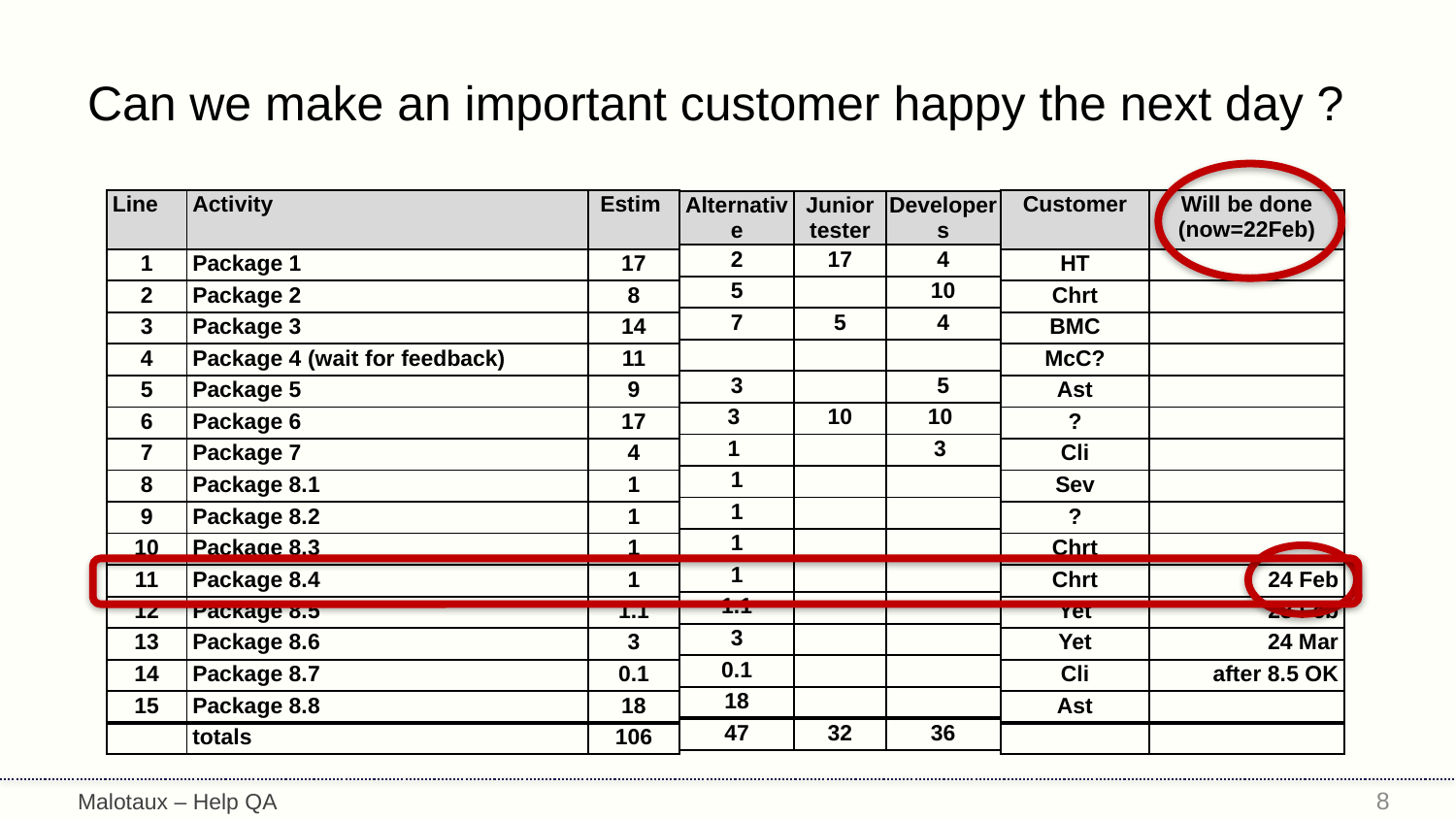

# Can we make an important customer happy the next day ?

|  |  |  |  |  |  |  |  |
| --- | --- | --- | --- | --- | --- | --- | --- |
|  |  |  |  |  |  |  |  |
|  |  |  |  |  |  |  |  |
|  |  |  |  |  |  |  |  |
|  |  |  |  |  |  |  |  |
|  |  |  |  |  |  |  |  |
|  |  |  |  |  |  |  |  |
|  |  |  |  |  |  |  |  |
|  |  |  |  |  |  |  |  |
|  |  |  |  |  |  |  |  |
|  |  |  |  |  |  |  |  |
|  |  |  |  |  |  |  |  |
|  |  |  |  |  |  |  | 28 Feb |
|  |  |  |  |  |  |  | 24 Mar |
|  |  |  |  |  |  |  | after 8.5 OK |
|  |  |  |  |  |  |  |  |
|  |  |  |  |  |  |  |  |
|  |  |  |  |  |  | Customer | Will be done ? (now=22Feb) |
| --- | --- | --- | --- | --- | --- | --- | --- |
|  |  |  |  |  |  | HT |  |
|  |  |  |  |  |  | Chrt |  |
|  |  |  |  |  |  | BMC |  |
|  |  |  |  |  |  | McC? |  |
|  |  |  |  |  |  | Ast |  |
|  |  |  |  |  |  | ? |  |
|  |  |  |  |  |  | Cli |  |
|  |  |  |  |  |  | Sev |  |
|  |  |  |  |  |  | ? |  |
|  |  |  |  |  |  | Chrt |  |
|  |  |  |  |  |  | Chrt |  |
|  |  |  |  |  |  | Yet |  |
|  |  |  |  |  |  | Yet |  |
|  |  |  |  |  |  | Cli |  |
|  |  |  |  |  |  | Ast |  |
|  |  |  |  |  |  |  |  |
|  |  |  |  |  |  |  | Will be done (now=22Feb) |
| --- | --- | --- | --- | --- | --- | --- | --- |
|  |  |  |  |  |  |  |  |
|  |  |  |  |  |  |  |  |
|  |  |  |  |  |  |  |  |
|  |  |  |  |  |  |  |  |
|  |  |  |  |  |  |  |  |
|  |  |  |  |  |  |  |  |
|  |  |  |  |  |  |  |  |
|  |  |  |  |  |  |  |  |
|  |  |  |  |  |  |  |  |
|  |  |  |  |  |  |  |  |
|  |  |  |  |  |  |  | 24 Feb |
|  |  |  |  |  |  |  |  |
|  |  |  |  |  |  |  |  |
|  |  |  |  |  |  |  |  |
|  |  |  |  |  |  |  |  |
|  |  |  |  |  |  |  |  |
| Line | Activity |  |  |  |  |  |  |
| --- | --- | --- | --- | --- | --- | --- | --- |
| 1 | Package 1 |  |  |  |  |  |  |
| 2 | Package 2 |  |  |  |  |  |  |
| 3 | Package 3 |  |  |  |  |  |  |
| 4 | Package 4 (wait for feedback) |  |  |  |  |  |  |
| 5 | Package 5 |  |  |  |  |  |  |
| 6 | Package 6 |  |  |  |  |  |  |
| 7 | Package 7 |  |  |  |  |  |  |
| 8 | Package 8.1 |  |  |  |  |  |  |
| 9 | Package 8.2 |  |  |  |  |  |  |
| 10 | Package 8.3 |  |  |  |  |  |  |
| 11 | Package 8.4 |  |  |  |  |  |  |
| 12 | Package 8.5 |  |  |  |  |  |  |
| 13 | Package 8.6 |  |  |  |  |  |  |
| 14 | Package 8.7 |  |  |  |  |  |  |
| 15 | Package 8.8 |  |  |  |  |  |  |
|  | totals |  |  |  |  |  |  |
|  |  | Estim |  |  |  |  |  |
| --- | --- | --- | --- | --- | --- | --- | --- |
|  |  | 17 |  |  |  |  |  |
|  |  | 8 |  |  |  |  |  |
|  |  | 14 |  |  |  |  |  |
|  |  | 11 |  |  |  |  |  |
|  |  | 9 |  |  |  |  |  |
|  |  | 17 |  |  |  |  |  |
|  |  | 4 |  |  |  |  |  |
|  |  | 1 |  |  |  |  |  |
|  |  | 1 |  |  |  |  |  |
|  |  | 1 |  |  |  |  |  |
|  |  | 1 |  |  |  |  |  |
|  |  | 1.1 |  |  |  |  |  |
|  |  | 3 |  |  |  |  |  |
|  |  | 0.1 |  |  |  |  |  |
|  |  | 18 |  |  |  |  |  |
|  |  | 106 |  |  |  |  |  |
|  |  |  | Alternative | Junior tester | Developers |  |  |
| --- | --- | --- | --- | --- | --- | --- | --- |
|  |  |  | 2 | 17 | 4 |  |  |
|  |  |  | 5 |  | 10 |  |  |
|  |  |  | 7 | 5 | 4 |  |  |
|  |  |  |  |  |  |  |  |
|  |  |  | 3 |  | 5 |  |  |
|  |  |  | 3 | 10 | 10 |  |  |
|  |  |  | 1 |  | 3 |  |  |
|  |  |  | 1 |  |  |  |  |
|  |  |  | 1 |  |  |  |  |
|  |  |  | 1 |  |  |  |  |
|  |  |  | 1 |  |  |  |  |
|  |  |  | 1.1 |  |  |  |  |
|  |  |  | 3 |  |  |  |  |
|  |  |  | 0.1 |  |  |  |  |
|  |  |  | 18 |  |  |  |  |
|  |  |  | 47 | 32 | 36 |  |  |

8
Malotaux – Help QA